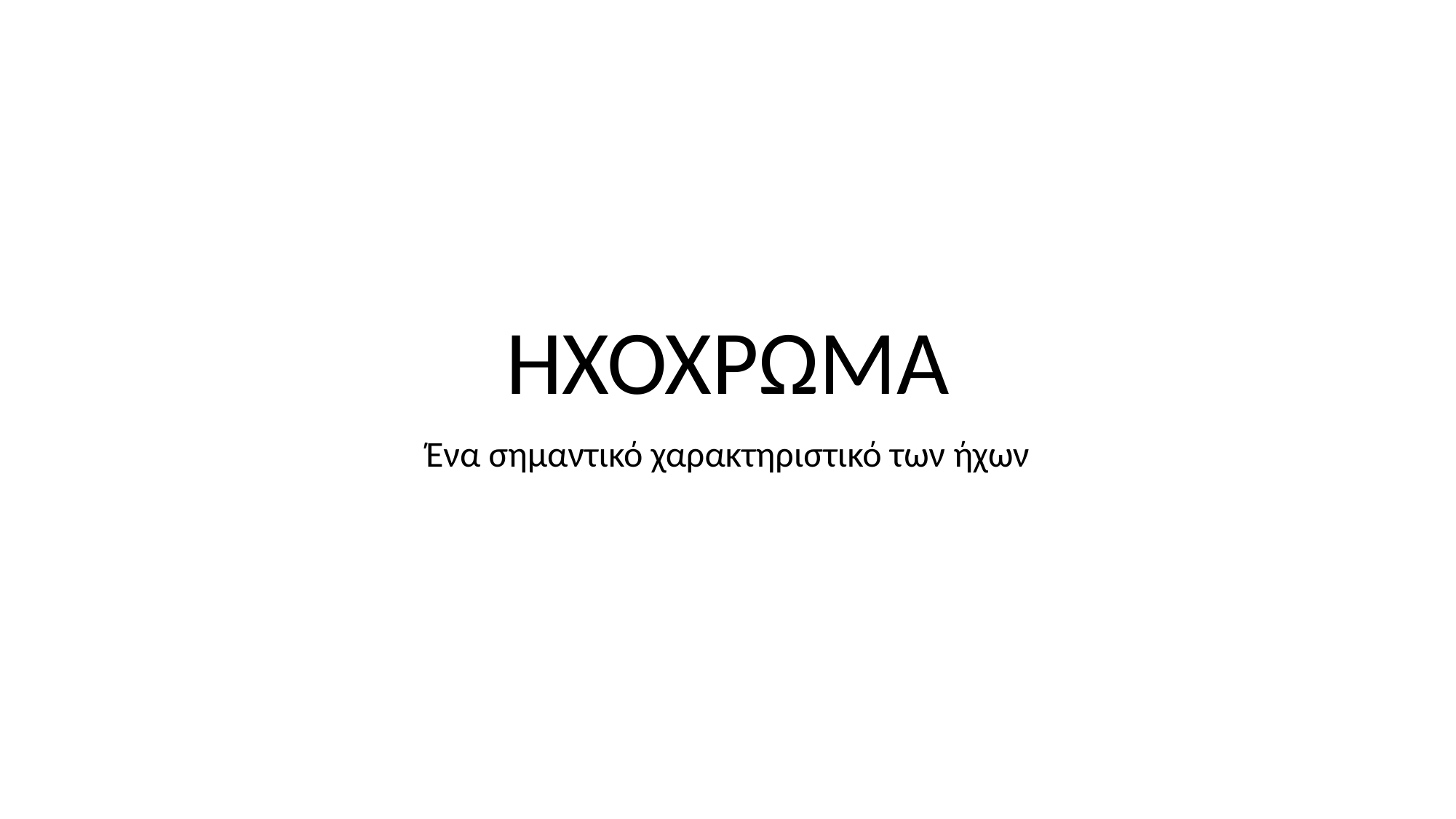

# ΗΧΟΧΡΩΜΑ
Ένα σημαντικό χαρακτηριστικό των ήχων